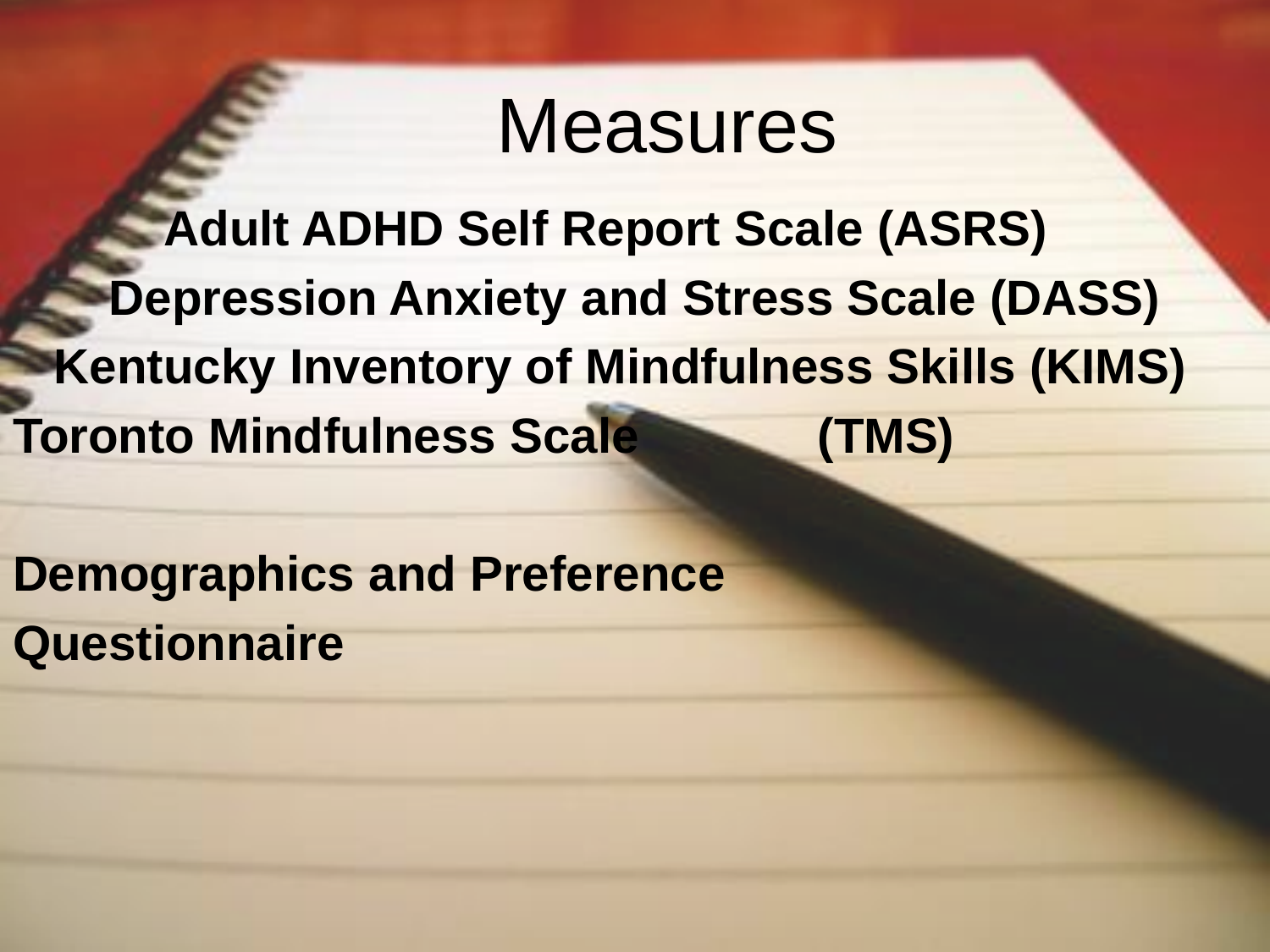

# Measures
           Adult ADHD Self Report Scale (ASRS)
       Depression Anxiety and Stress Scale (DASS)
   Kentucky Inventory of Mindfulness Skills (KIMS)
Toronto Mindfulness Scale             (TMS)

Demographics and Preference
Questionnaire